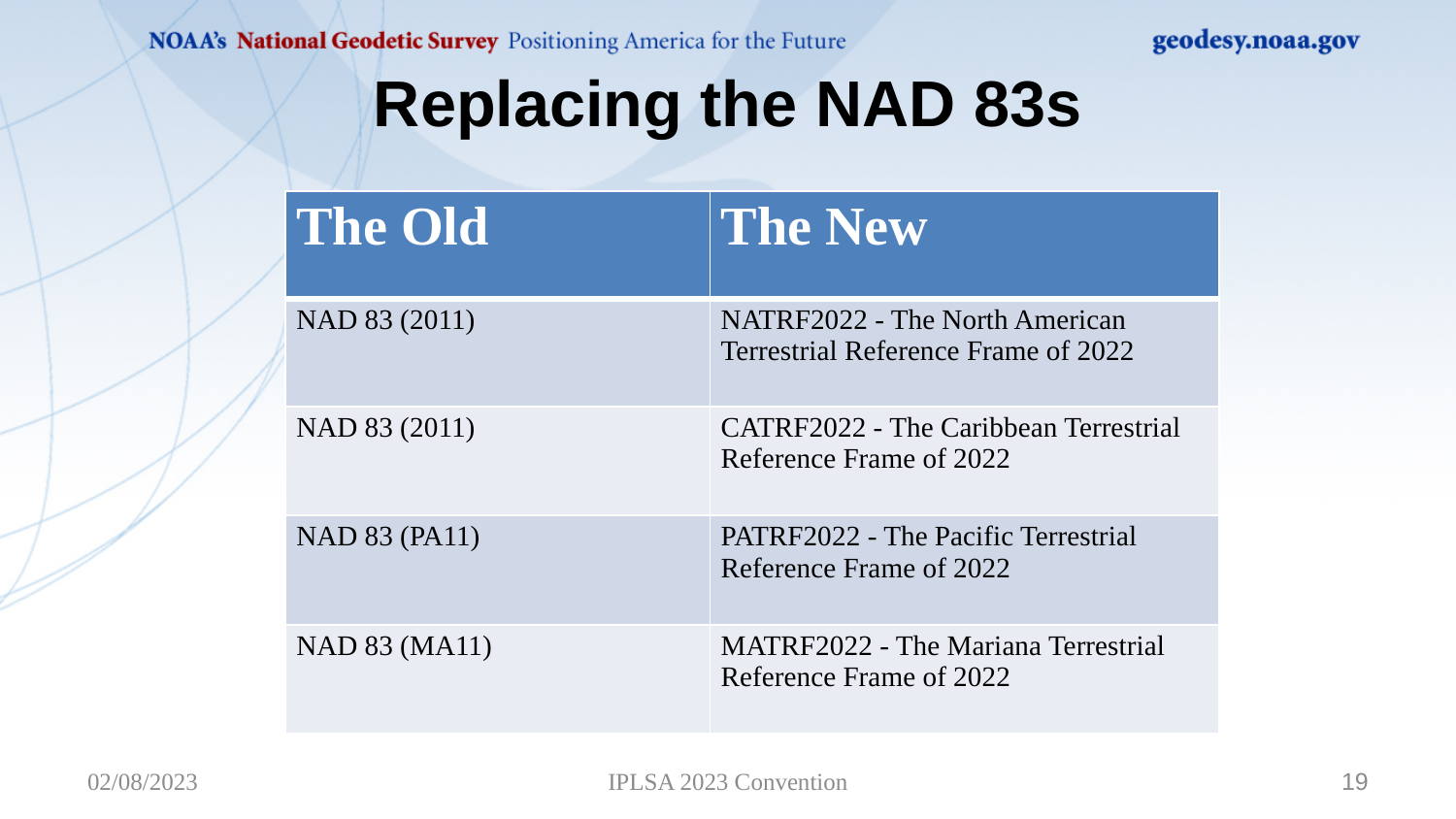

# Replacing the NAD 83s
| The Old | The New |
| --- | --- |
| NAD 83 (2011) | NATRF2022 - The North American Terrestrial Reference Frame of 2022 |
| NAD 83 (2011) | CATRF2022 - The Caribbean Terrestrial Reference Frame of 2022 |
| NAD 83 (PA11) | PATRF2022 - The Pacific Terrestrial Reference Frame of 2022 |
| NAD 83 (MA11) | MATRF2022 - The Mariana Terrestrial Reference Frame of 2022 |
02/08/2023
IPLSA 2023 Convention
19